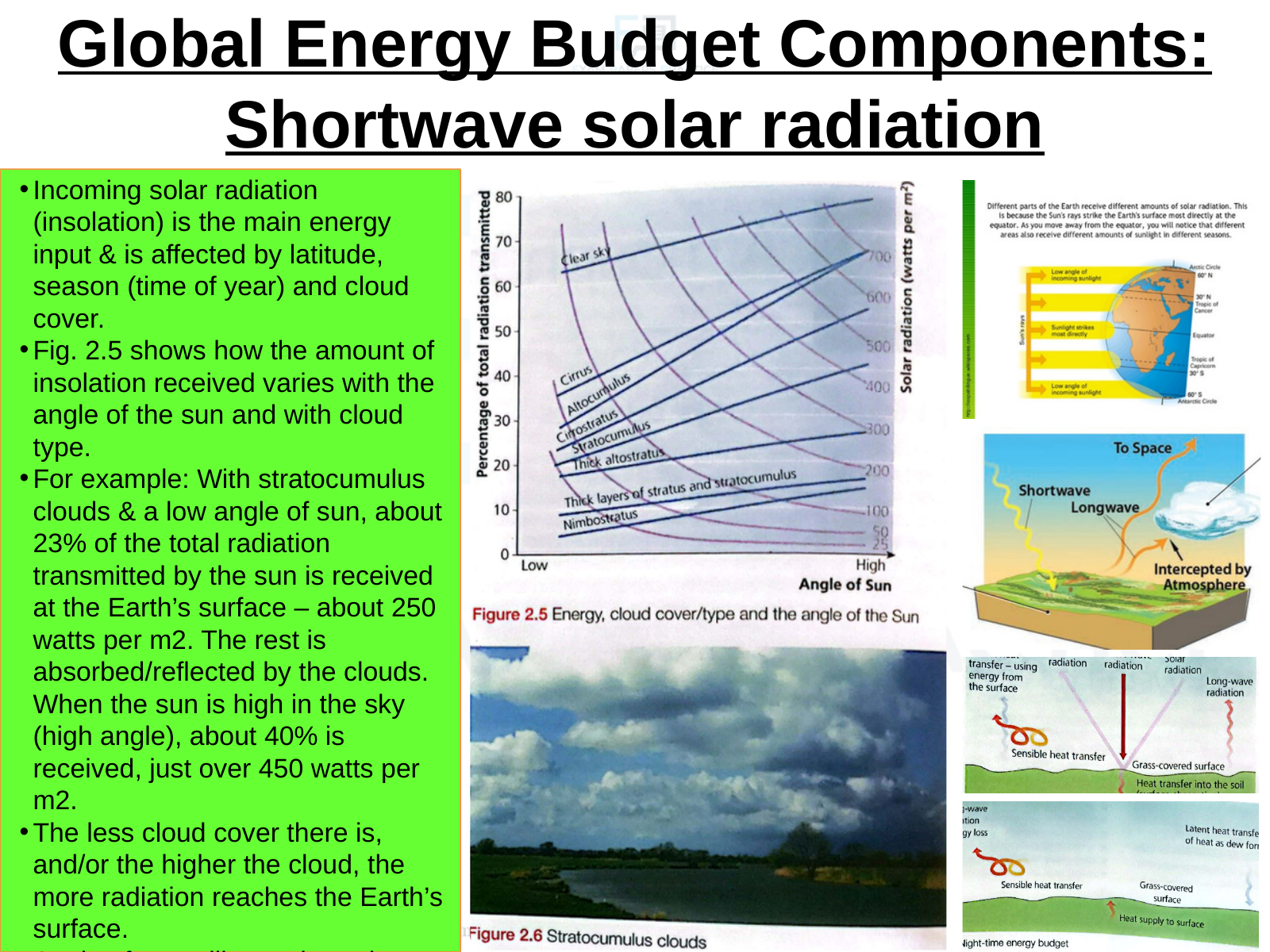

Global Energy Budget Components: Shortwave solar radiation

Incoming solar radiation (insolation) is the main energy input & is affected by latitude, season (time of year) and cloud cover.
Fig. 2.5 shows how the amount of insolation received varies with the angle of the sun and with cloud type.
For example: With stratocumulus clouds & a low angle of sun, about 23% of the total radiation transmitted by the sun is received at the Earth’s surface – about 250 watts per m2. The rest is absorbed/reflected by the clouds. When the sun is high in the sky (high angle), about 40% is received, just over 450 watts per m2.
The less cloud cover there is, and/or the higher the cloud, the more radiation reaches the Earth’s surface.
Angle of sun will vary throughout the day, and with latitude.
The sun’s rays are more concentrated at the Equator, so these areas receive more insolation.